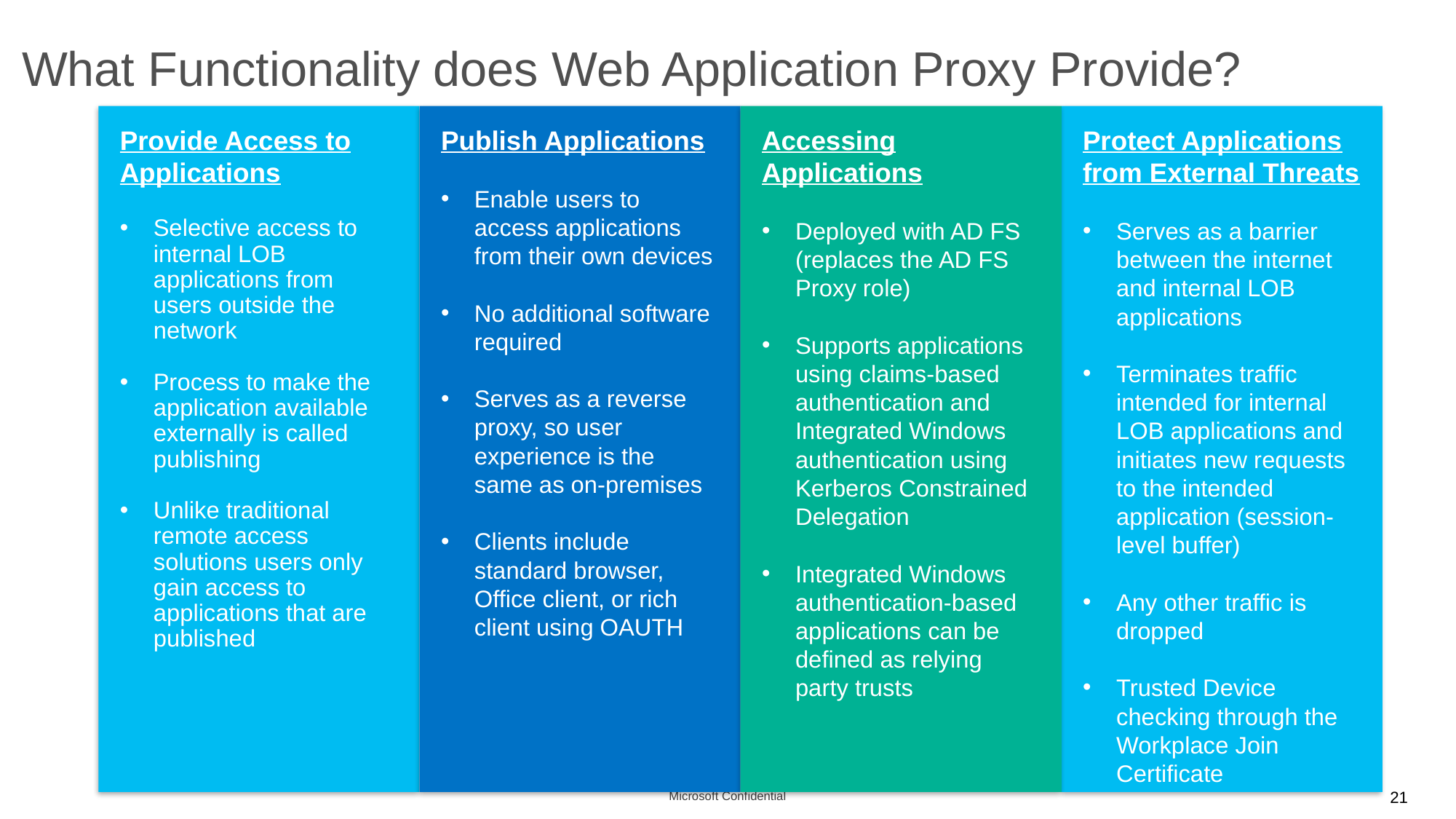

What Functionality does Web Application Proxy Provide?
Publish Applications

Enable users to access applications from their own devices

No additional software required

Serves as a reverse proxy, so user experience is the same as on-premises

Clients include standard browser, Office client, or rich client using OAUTH

Accessing Applications

Deployed with AD FS (replaces the AD FS Proxy role)

Supports applications using claims-based authentication and Integrated Windows authentication using Kerberos Constrained Delegation

Integrated Windows authentication-based applications can be defined as relying party trusts
Protect Applications from External Threats

Serves as a barrier between the internet and internal LOB applications

Terminates traffic intended for internal LOB applications and initiates new requests to the intended application (session-level buffer)

Any other traffic is dropped

Trusted Device checking through the Workplace Join Certificate

Provide Access to Applications

Selective access to internal LOB applications from users outside the network

Process to make the application available externally is called publishing

Unlike traditional remote access solutions users only gain access to applications that are published
21